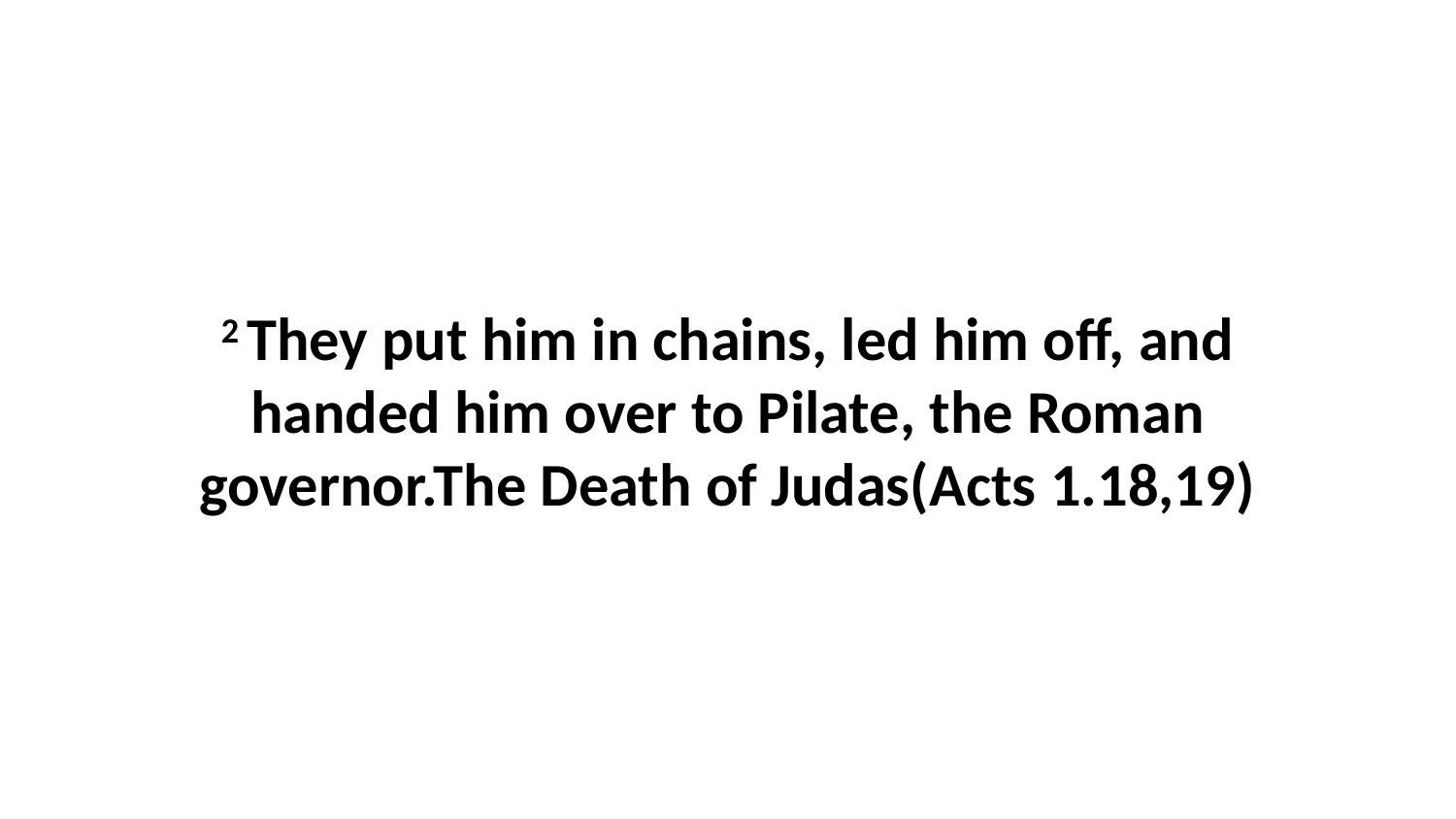

2 They put him in chains, led him off, and handed him over to Pilate, the Roman governor.The Death of Judas(Acts 1.18,19)